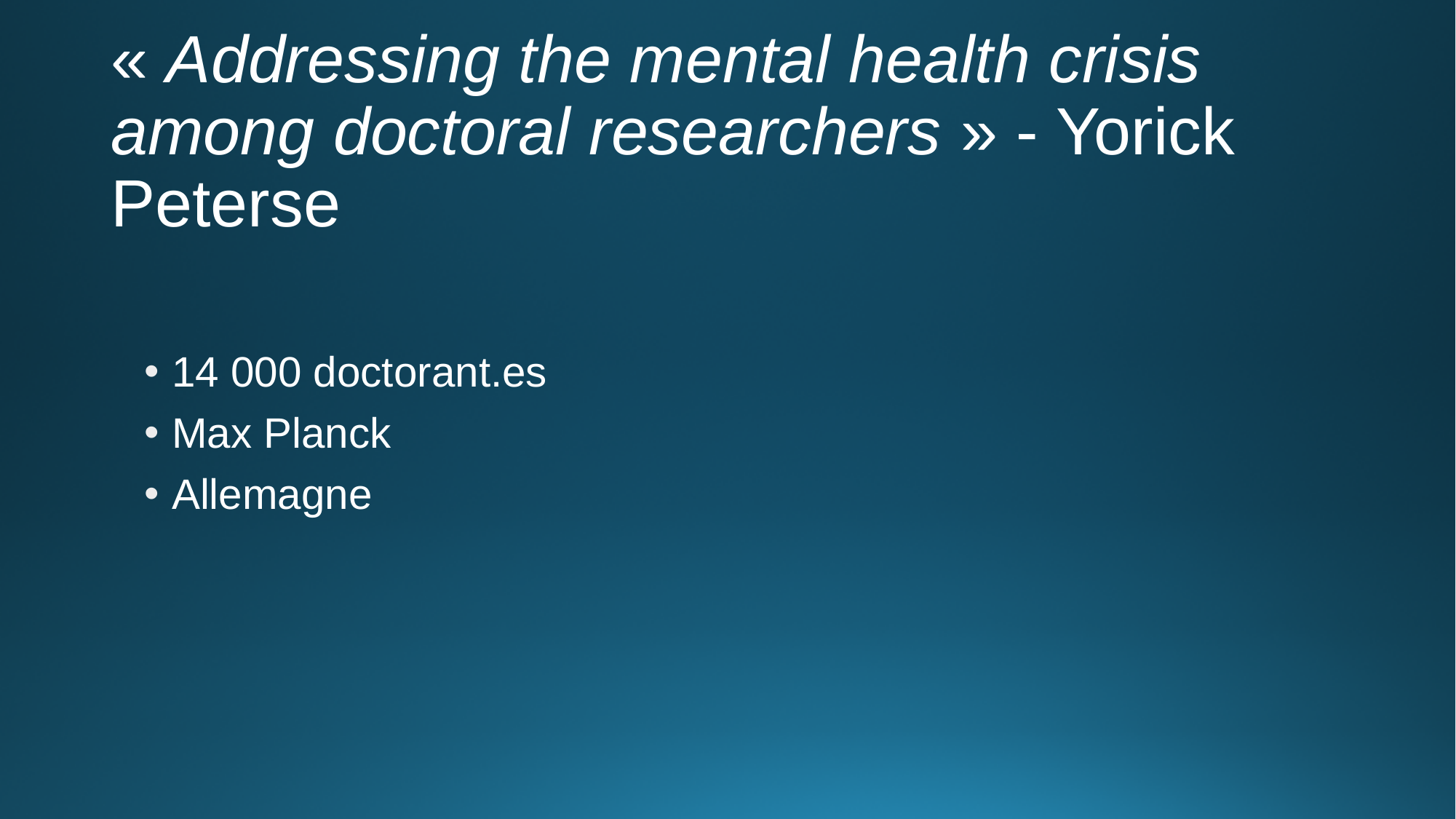

# « Addressing the mental health crisis among doctoral researchers » - Yorick Peterse

14 000 doctorant.es
Max Planck
Allemagne